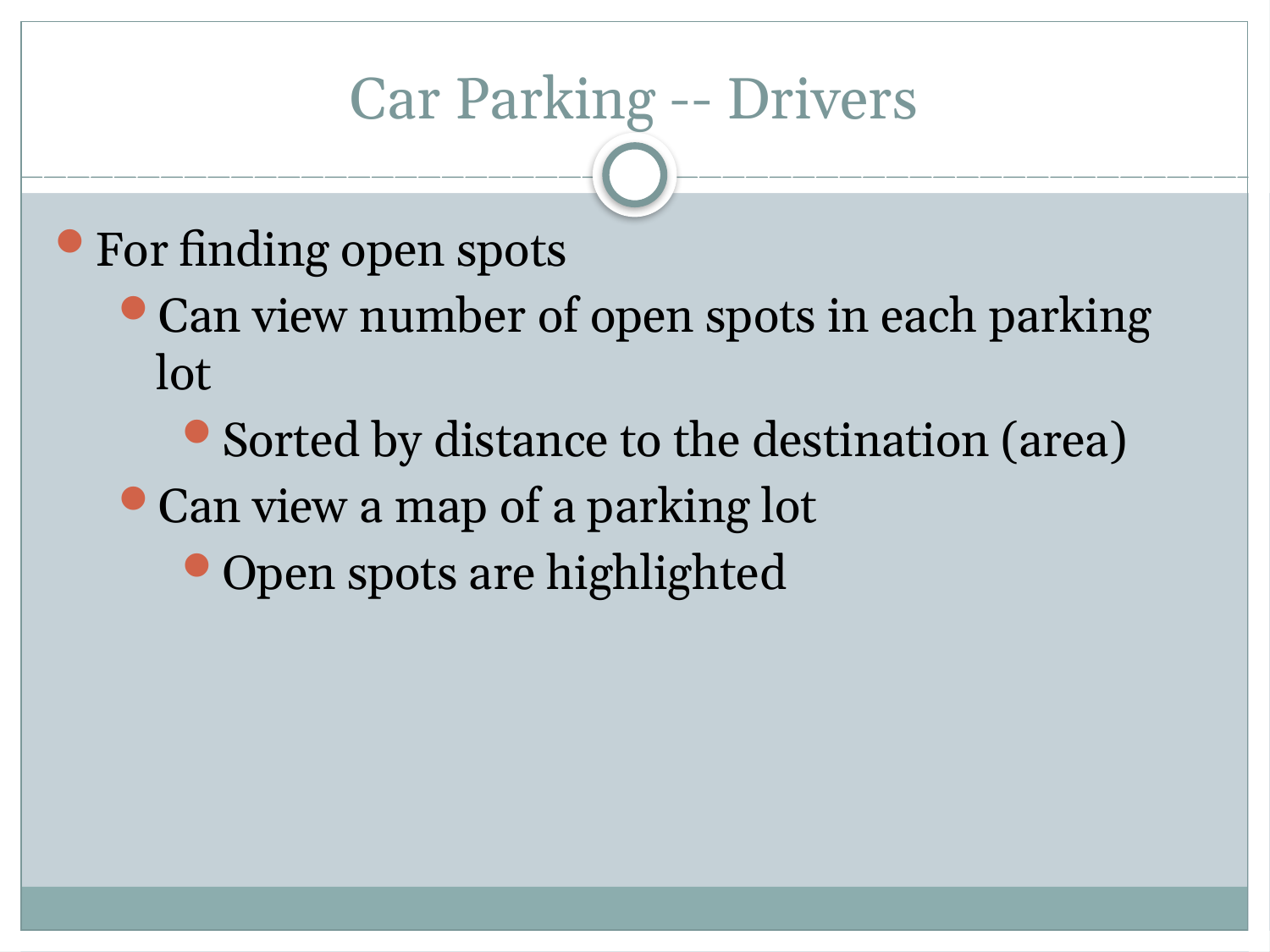

Car Parking -- Drivers
For finding open spots
Can view number of open spots in each parking lot
Sorted by distance to the destination (area)
Can view a map of a parking lot
Open spots are highlighted